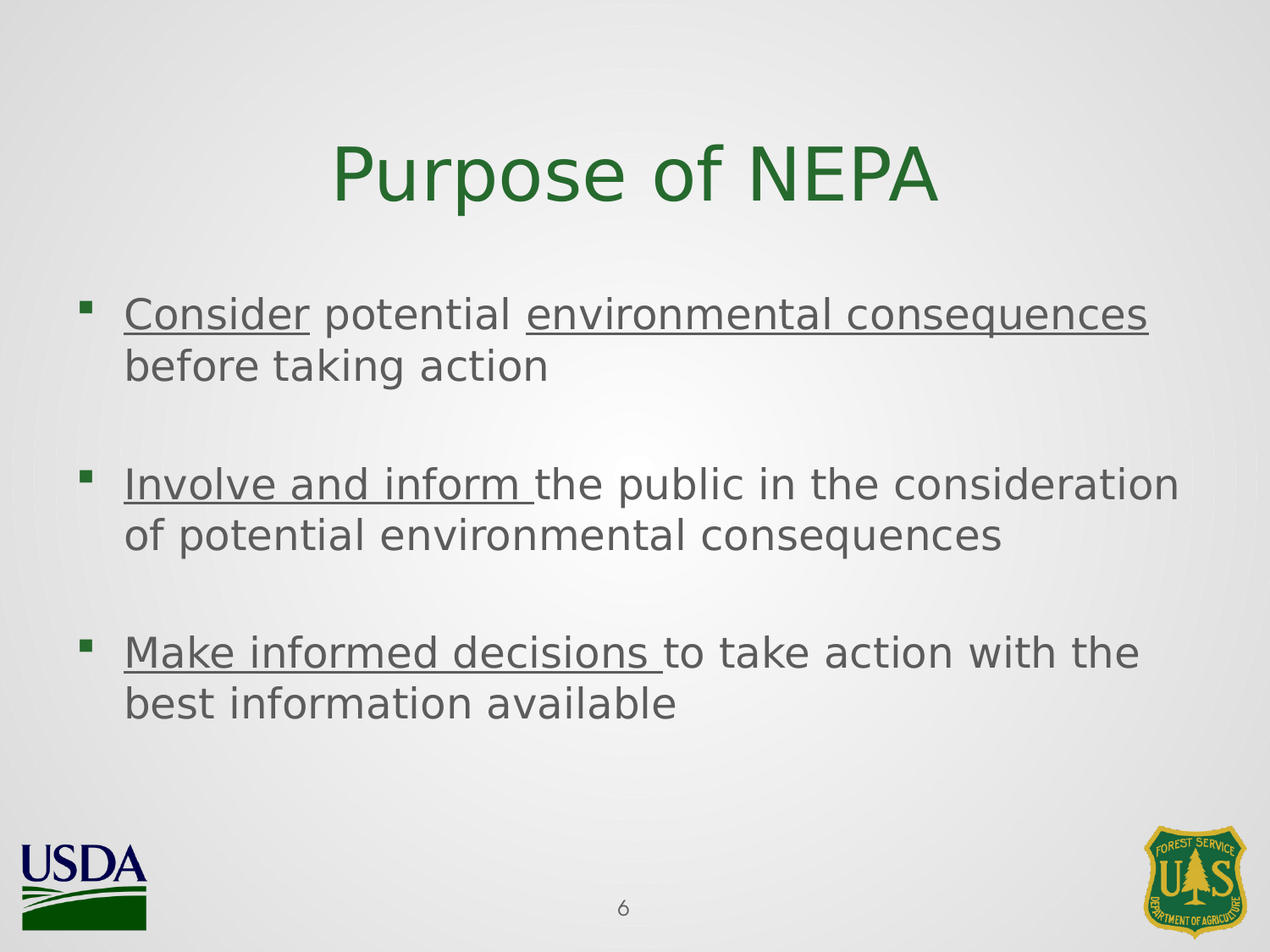

# Purpose of NEPA

Consider potential environmental consequences before taking action

Involve and inform the public in the consideration of potential environmental consequences

Make informed decisions to take action with the best information available
6